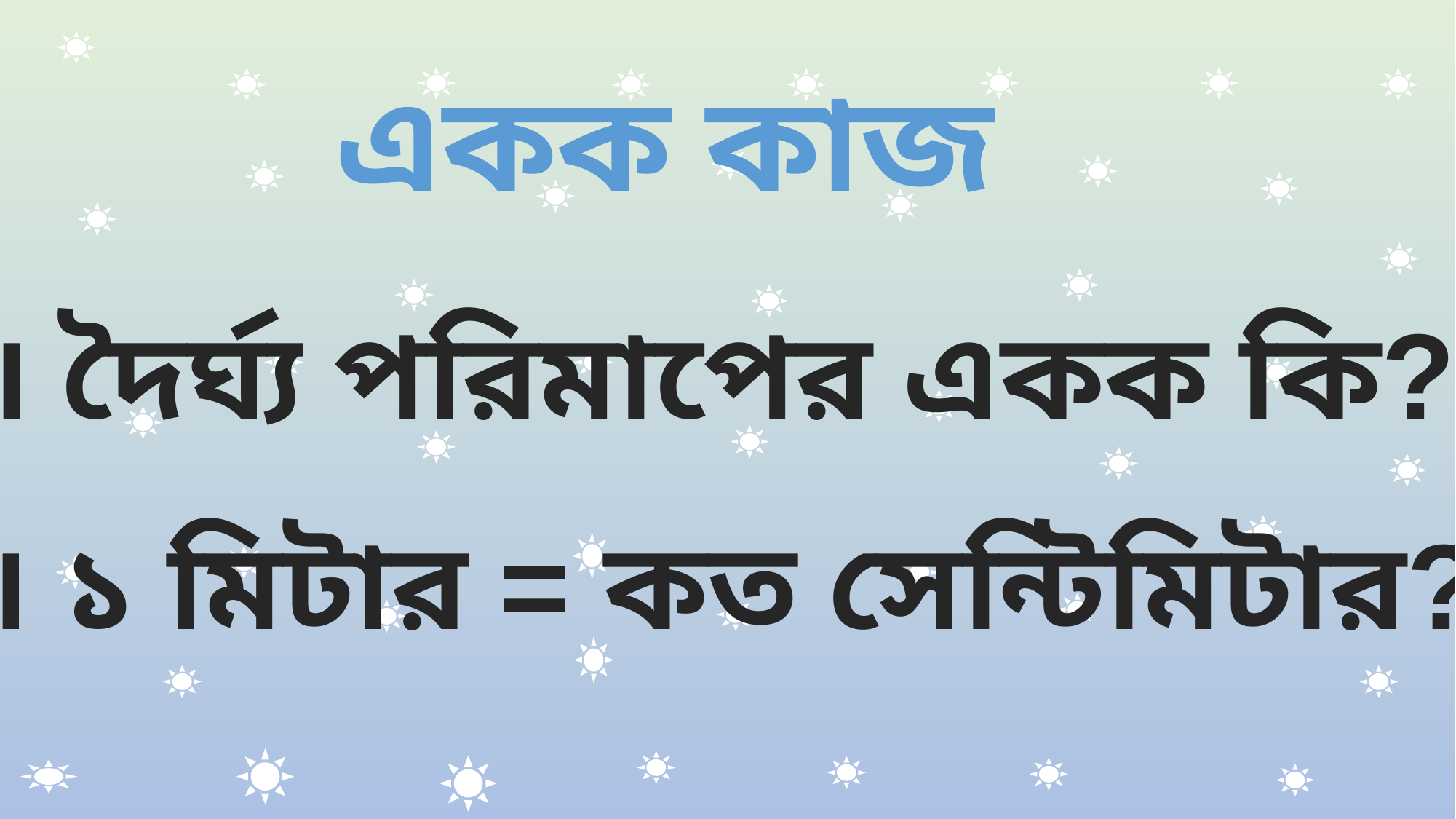

একক কাজ

১। দৈর্ঘ্য পরিমাপের একক কি?

২। ১ মিটার = কত সেন্টিমিটার?